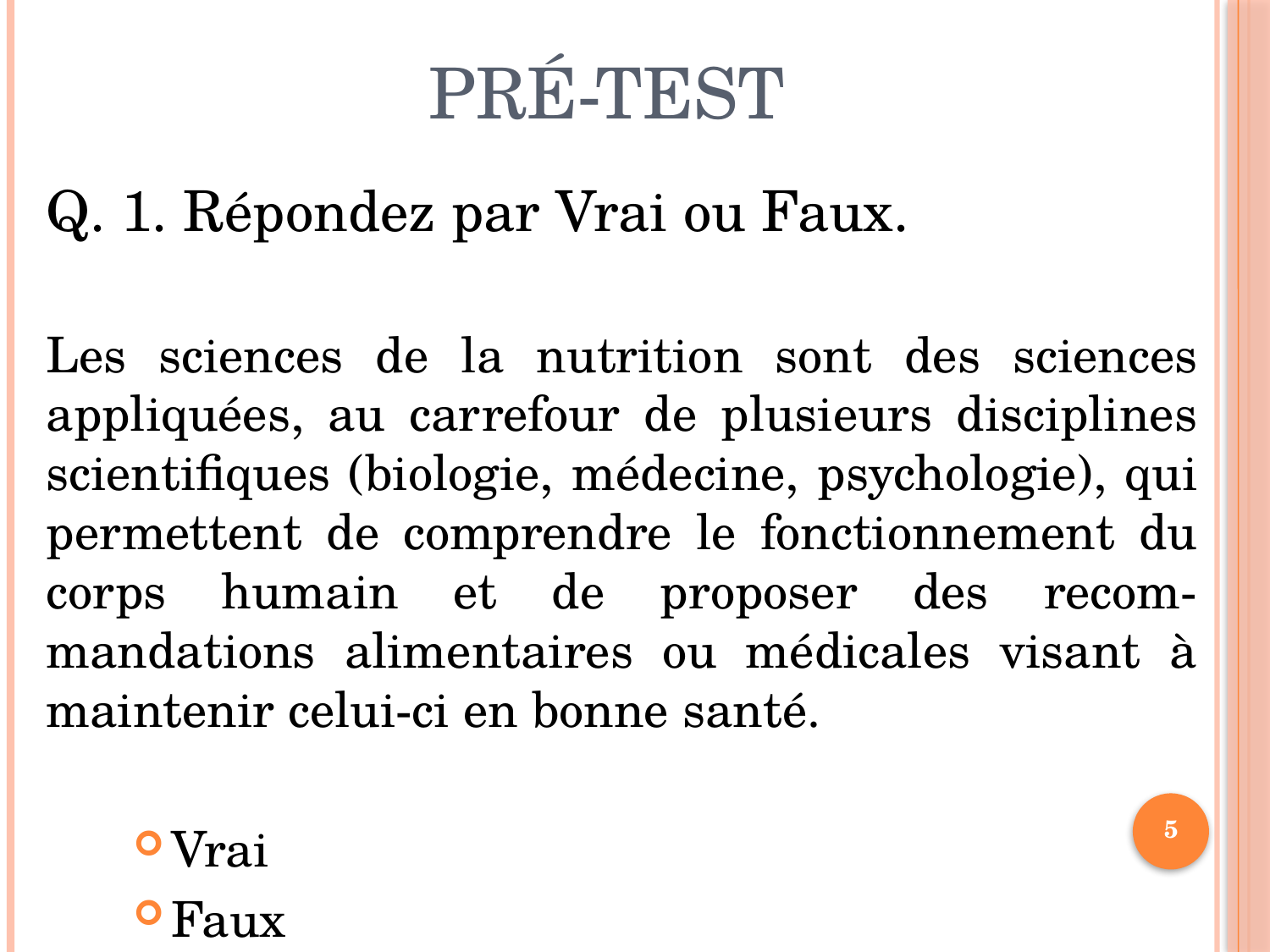

# Pré-test
Q. 1. Répondez par Vrai ou Faux.

Les sciences de la nutrition sont des sciences appliquées, au carrefour de plusieurs disciplines scientifiques (biologie, médecine, psychologie), qui permettent de comprendre le fonctionnement du corps humain et de proposer des recom-mandations alimentaires ou médicales visant à maintenir celui-ci en bonne santé.

Vrai
Faux

5